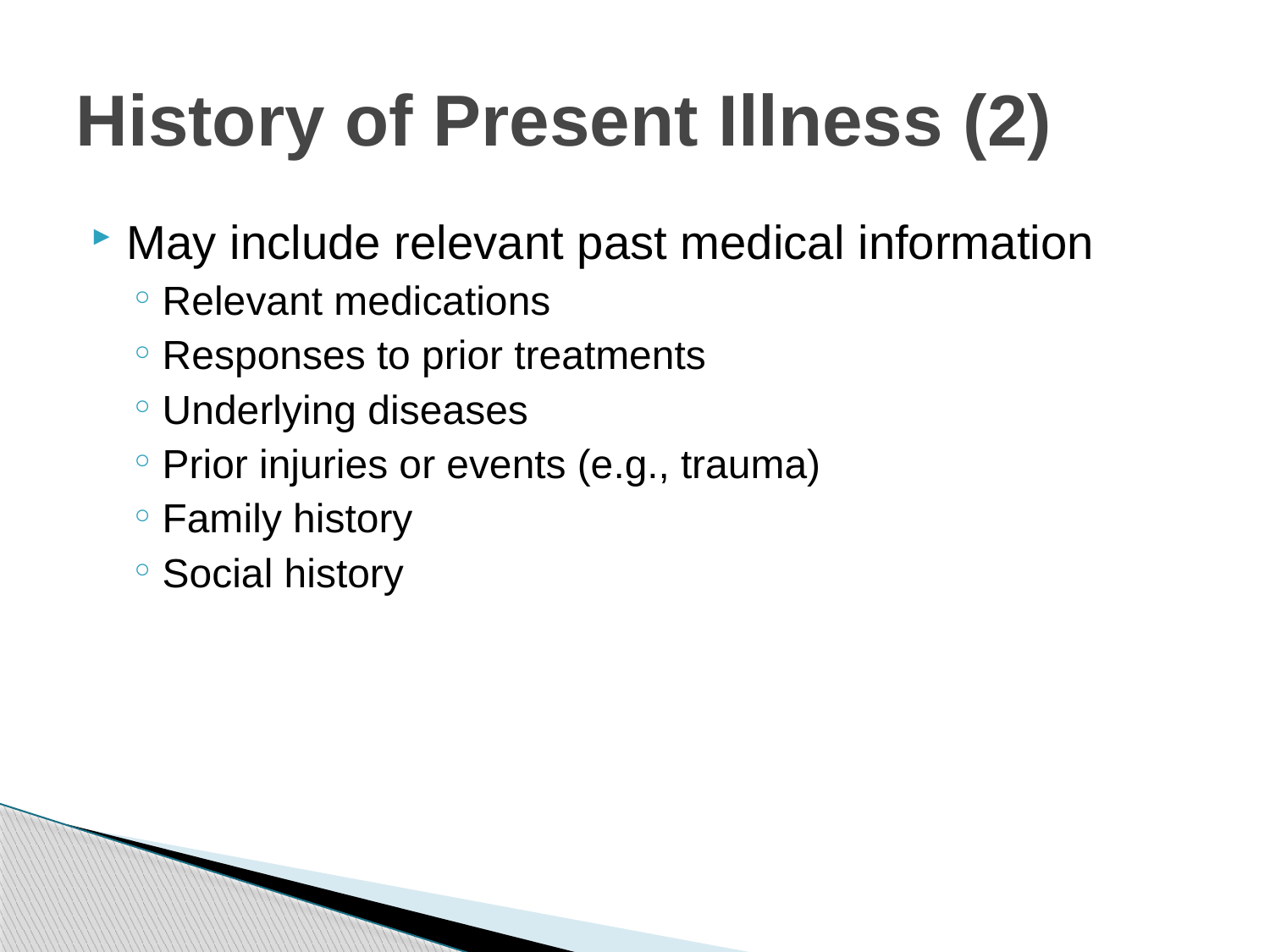

# History of Present Illness (2)
May include relevant past medical information
Relevant medications
Responses to prior treatments
Underlying diseases
Prior injuries or events (e.g., trauma)
Family history
Social history